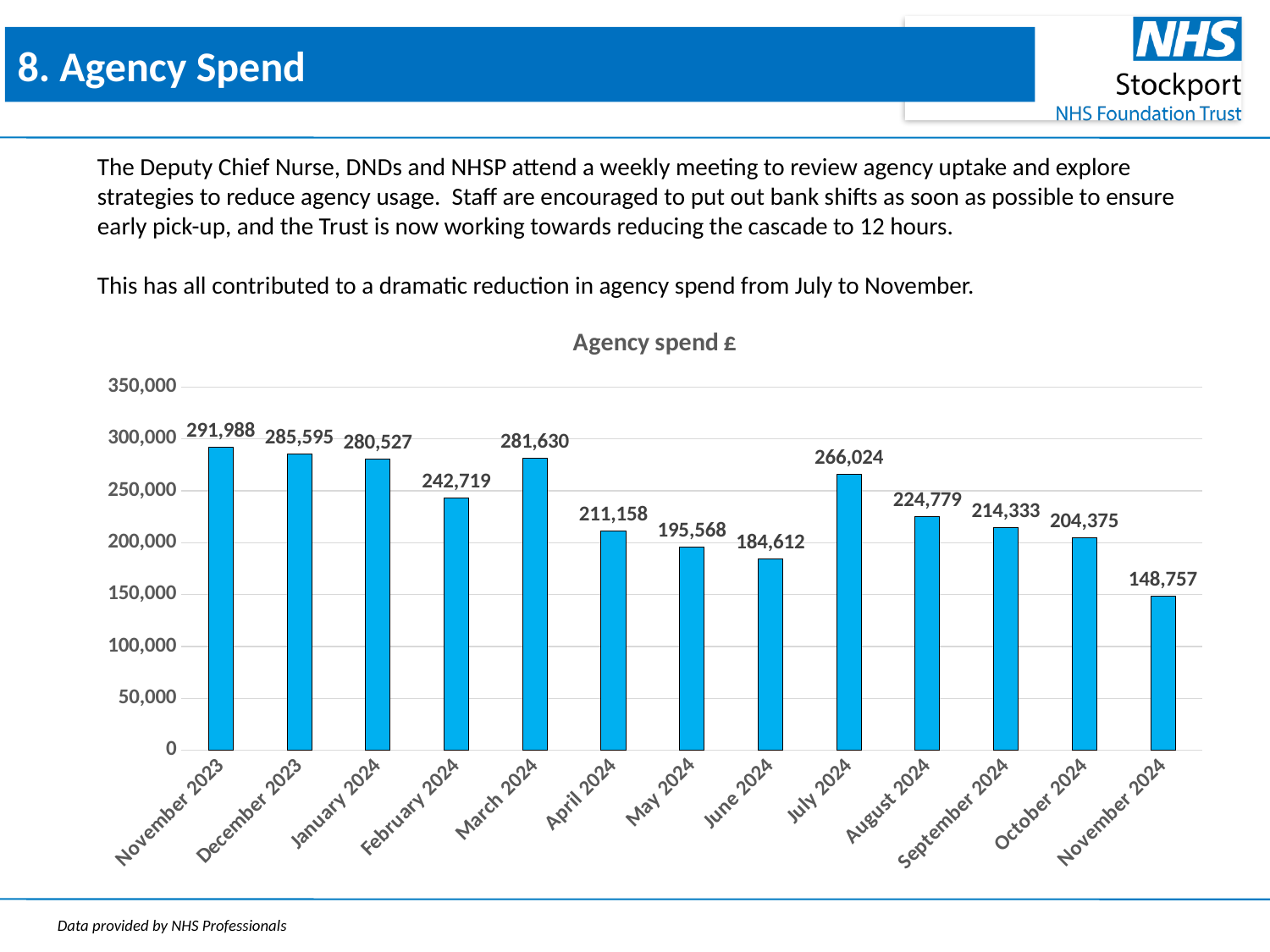

8. Agency Spend
The Deputy Chief Nurse, DNDs and NHSP attend a weekly meeting to review agency uptake and explore strategies to reduce agency usage.  Staff are encouraged to put out bank shifts as soon as possible to ensure early pick-up, and the Trust is now working towards reducing the cascade to 12 hours.

This has all contributed to a dramatic reduction in agency spend from July to November.

### Chart: Agency spend £

| Category | N&M Registered Agency Cost |
|---|---|
| November 2023 | 291988.0 |
| December 2023 | 285595.0 |
| January 2024 | 280527.0 |
| February 2024 | 242719.0 |
| March 2024 | 281630.0 |
| April 2024 | 211158.0 |
| May 2024 | 195568.0 |
| June 2024 | 184612.0 |
| July 2024 | 266024.0 |
| August 2024 | 224779.0 |
| September 2024 | 214333.0 |
| October 2024 | 204375.0 |
| November 2024 | 148757.0 |
Data provided by NHS Professionals